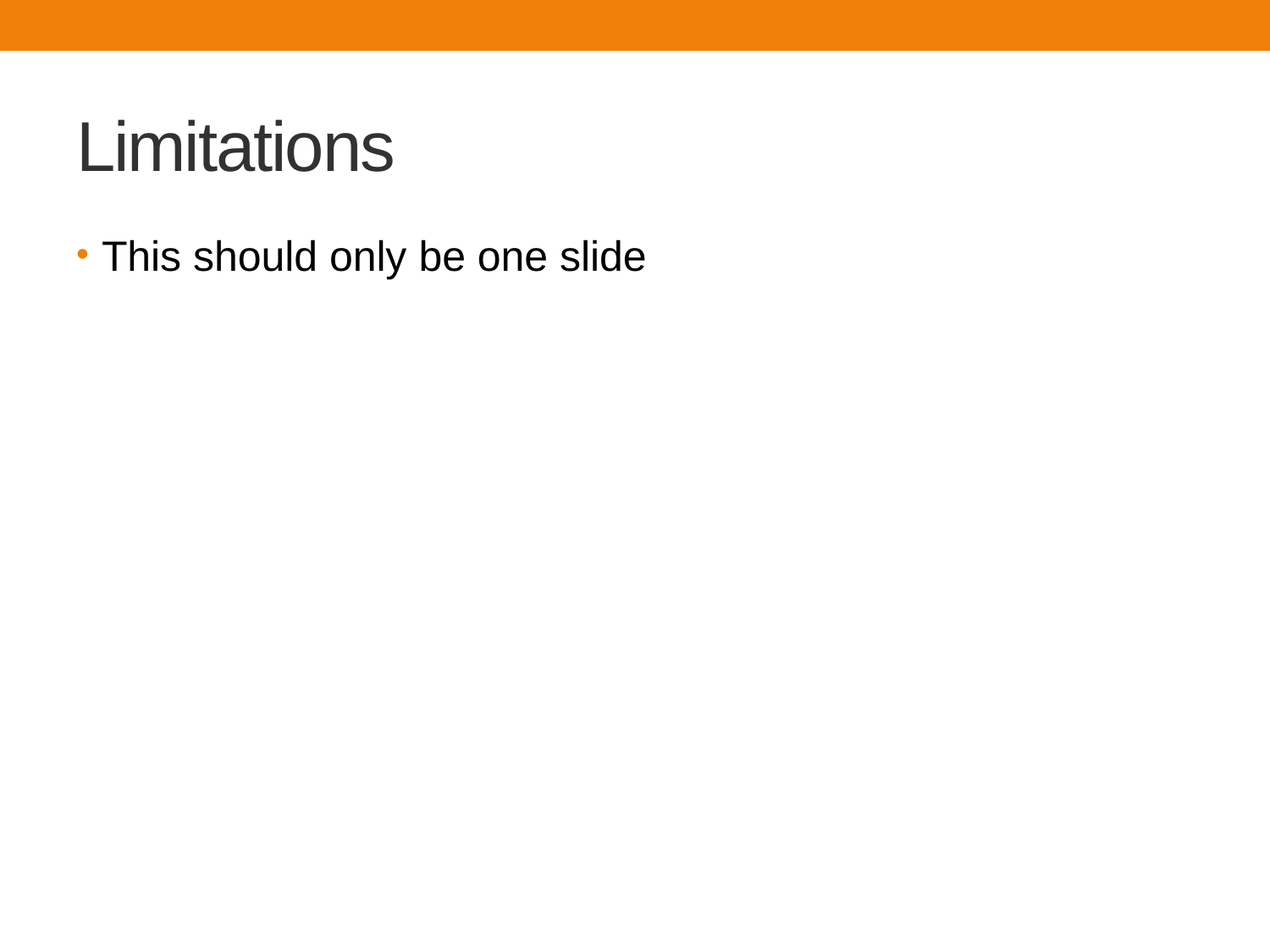

# Limitations
This should only be one slide